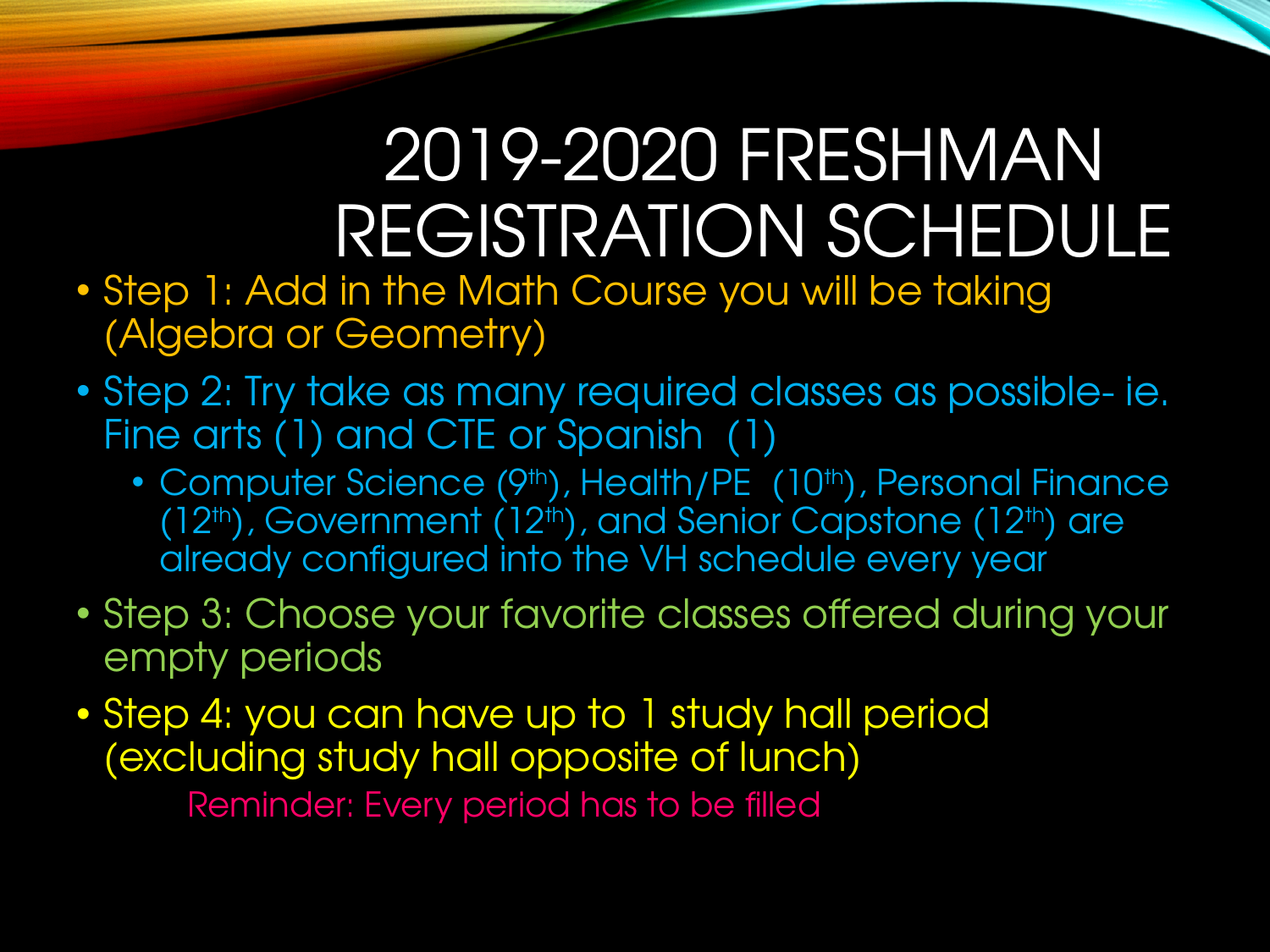

# 2019-2020 Freshman Registration Schedule
Step 1: Add in the Math Course you will be taking (Algebra or Geometry)
Step 2: Try take as many required classes as possible- ie. Fine arts (1) and CTE or Spanish  (1)
Computer Science (9th), Health/PE  (10th), Personal Finance (12th), Government (12th), and Senior Capstone (12th) are already configured into the VH schedule every year
Step 3: Choose your favorite classes offered during your empty periods
Step 4: you can have up to 1 study hall period  (excluding study hall opposite of lunch)
Reminder: Every period has to be filled